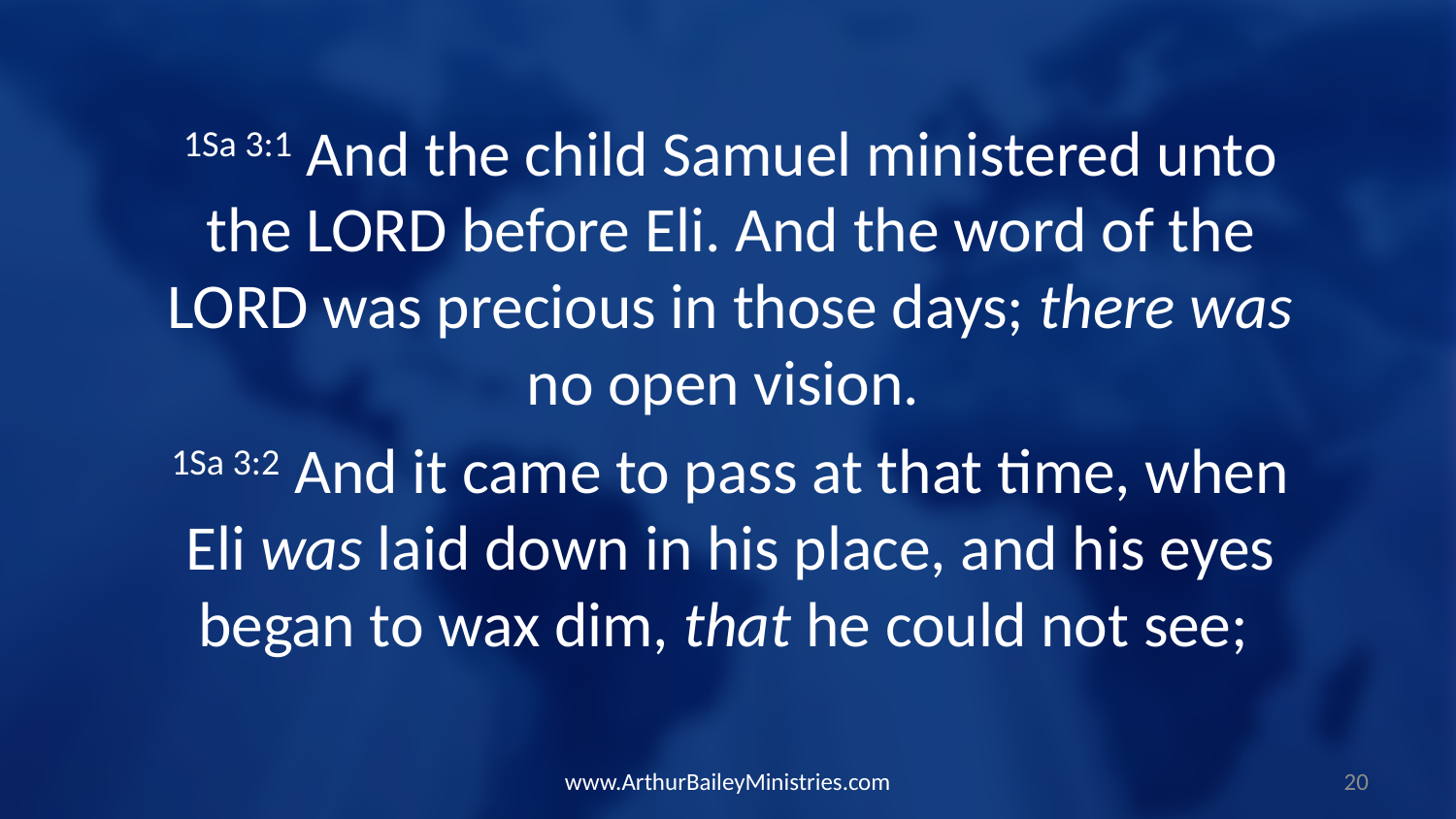

1Sa 3:1 And the child Samuel ministered unto the LORD before Eli. And the word of the LORD was precious in those days; there was no open vision.
1Sa 3:2 And it came to pass at that time, when Eli was laid down in his place, and his eyes began to wax dim, that he could not see;

www.ArthurBaileyMinistries.com
20